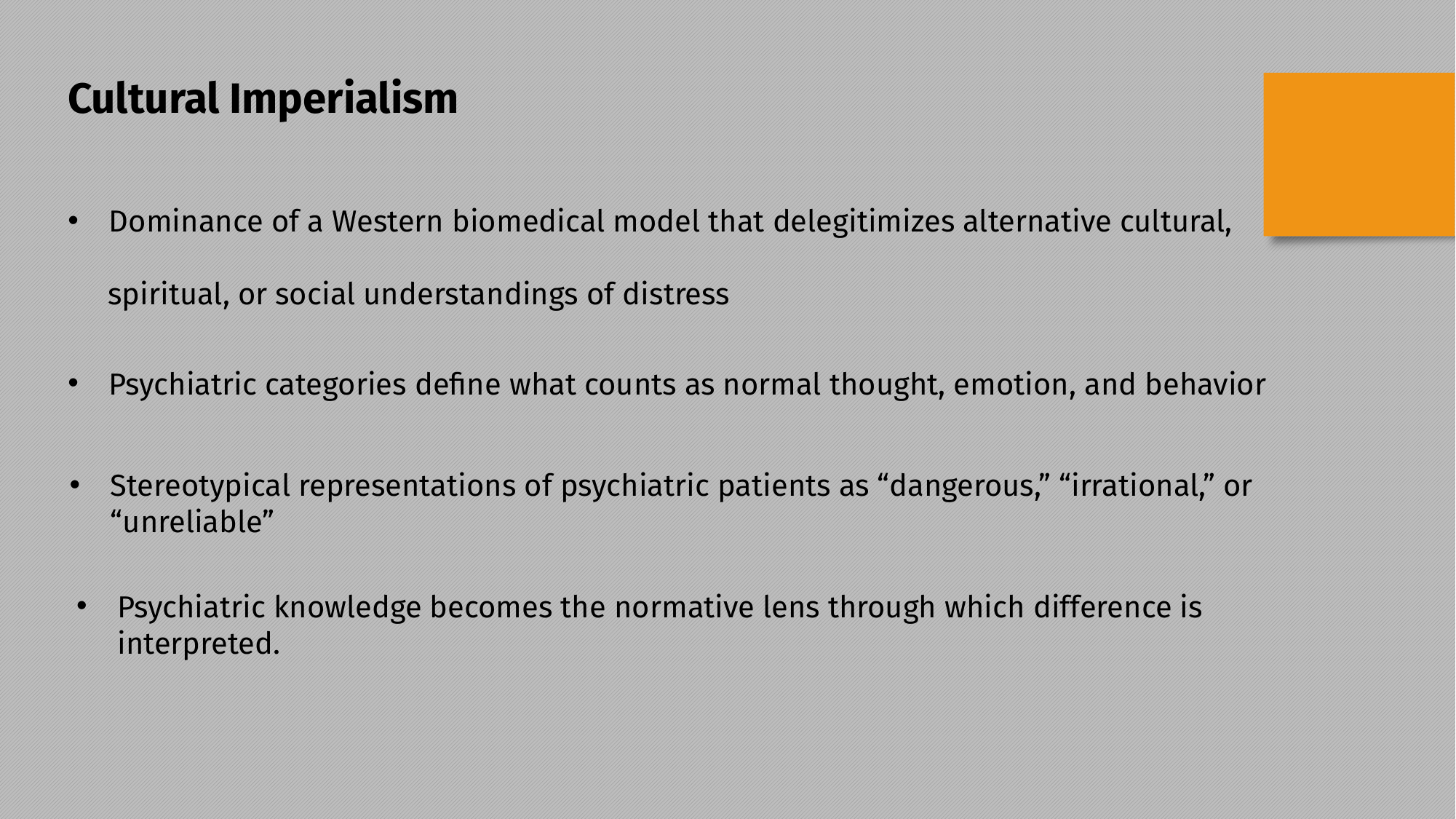

Cultural Imperialism

Dominance of a Western biomedical model that delegitimizes alternative cultural,

     spiritual, or social understandings of distress

Psychiatric categories define what counts as normal thought, emotion, and behavior
Stereotypical representations of psychiatric patients as “dangerous,” “irrational,” or “unreliable”
Psychiatric knowledge becomes the normative lens through which difference is interpreted.